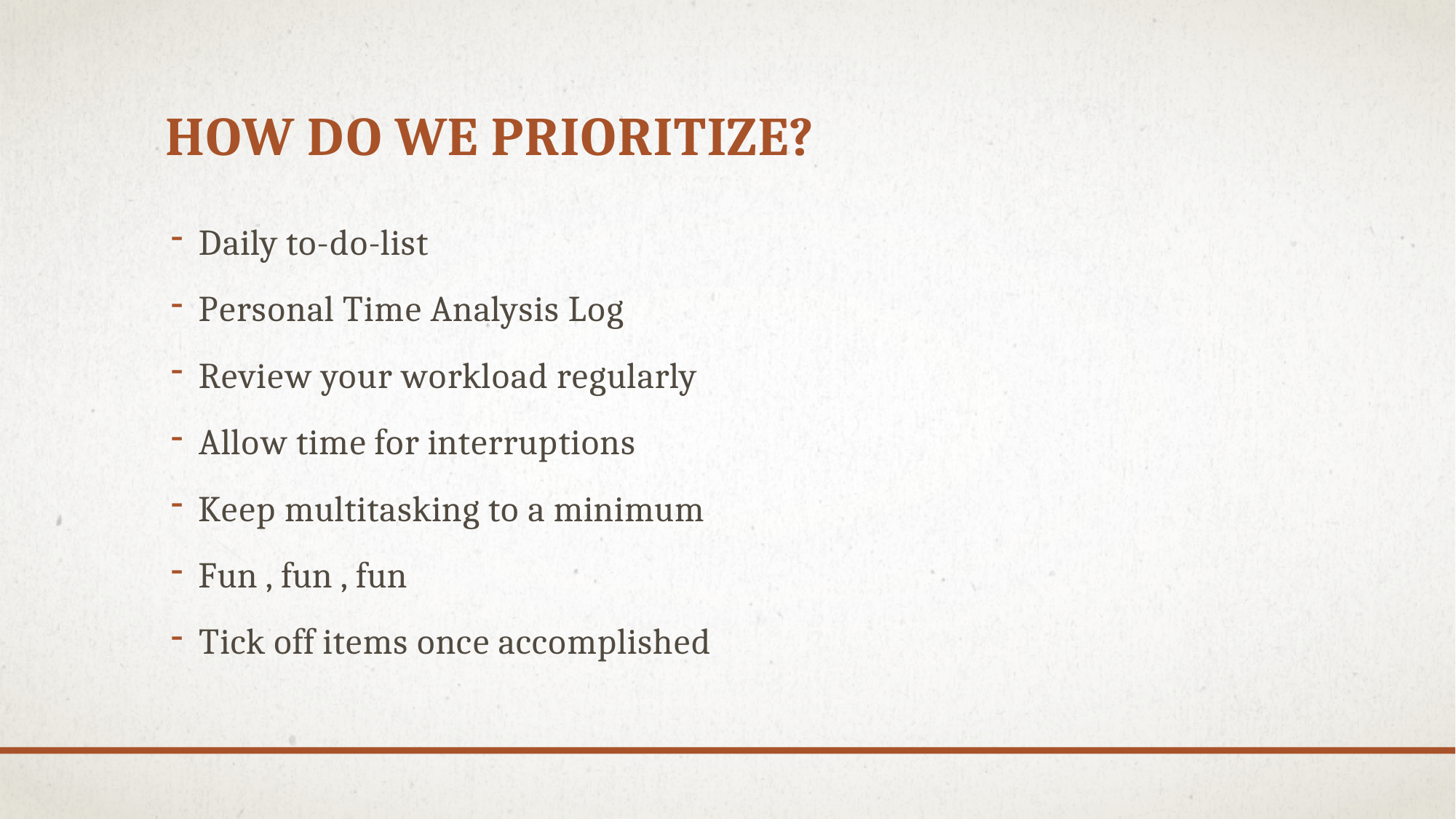

# How do we prioritize?
Daily to-do-list
Personal Time Analysis Log
Review your workload regularly
Allow time for interruptions
Keep multitasking to a minimum
Fun , fun , fun
Tick off items once accomplished